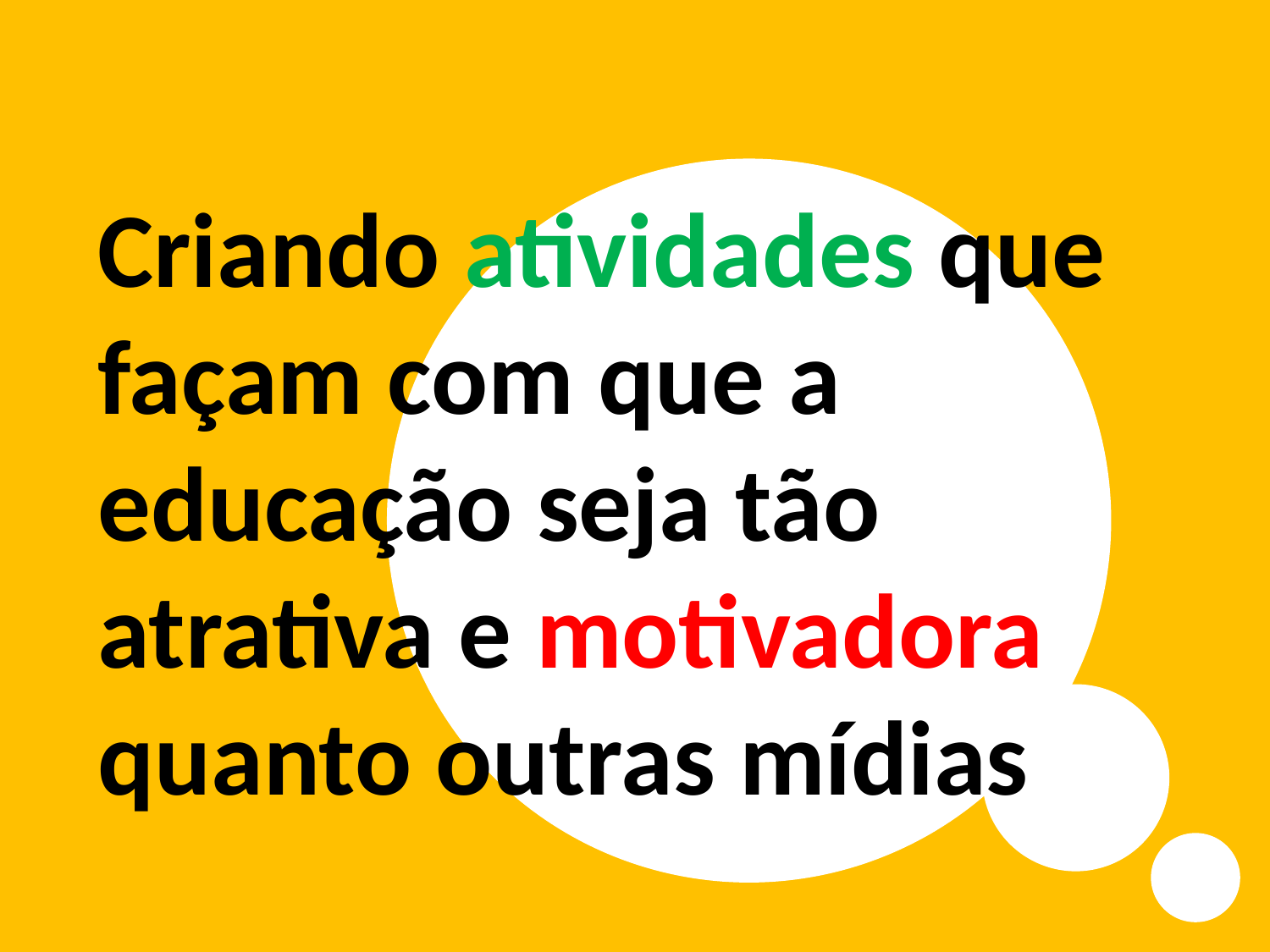

# Criando atividades que façam com que a educação seja tão atrativa e motivadora quanto outras mídias